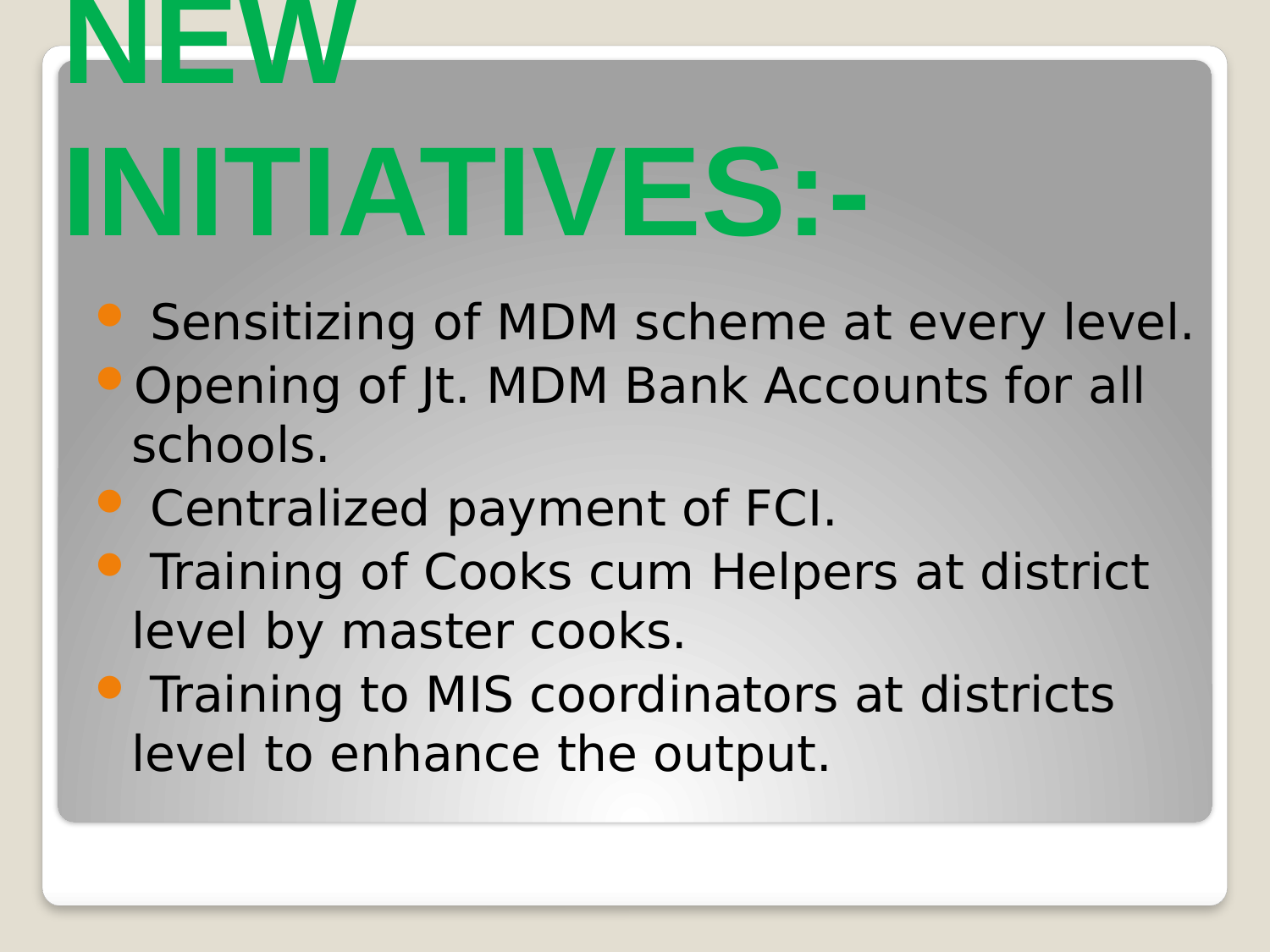

# NEW INITIATIVES:-
 Sensitizing of MDM scheme at every level.
Opening of Jt. MDM Bank Accounts for all schools.
 Centralized payment of FCI.
 Training of Cooks cum Helpers at district level by master cooks.
 Training to MIS coordinators at districts level to enhance the output.